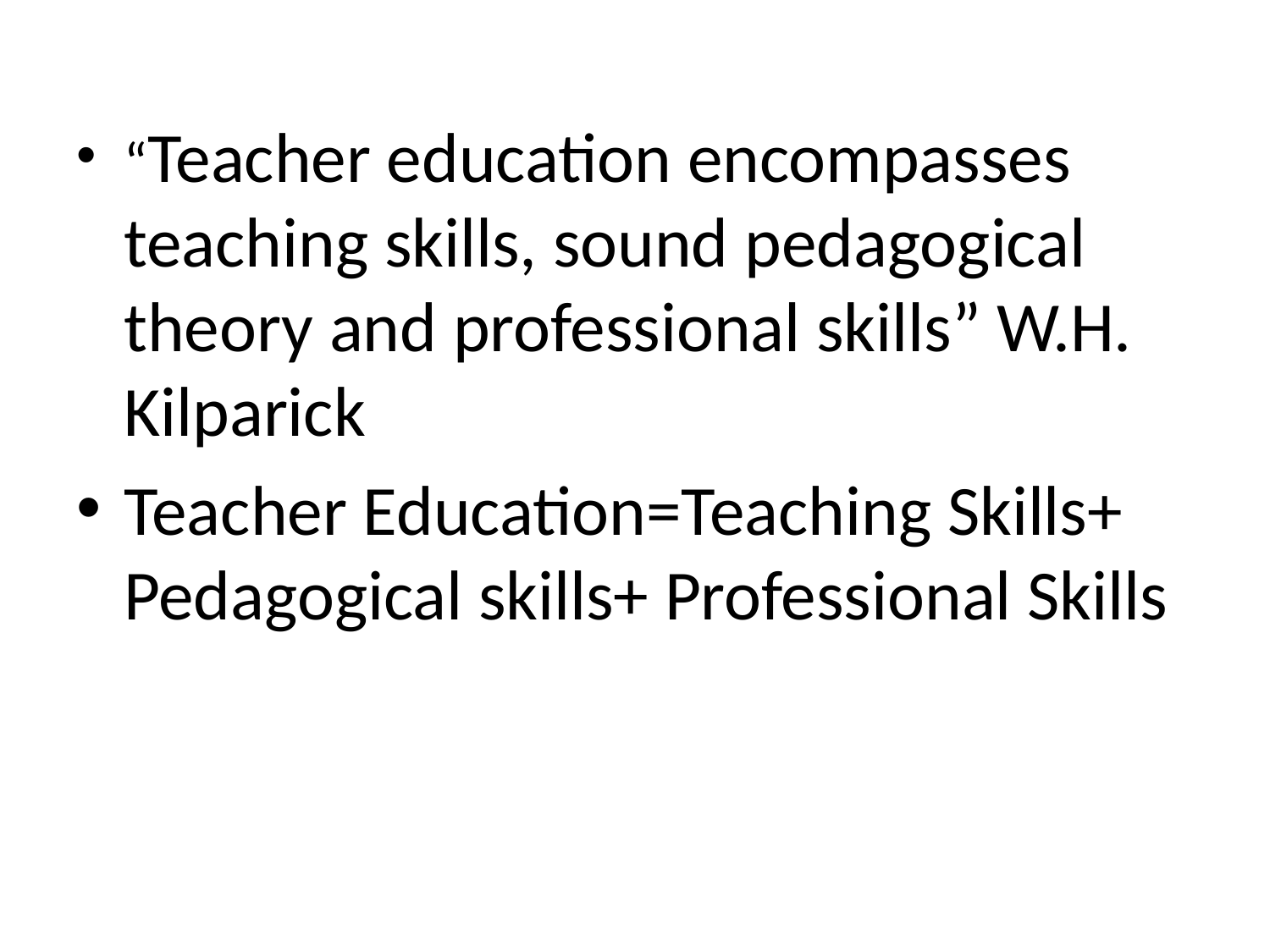

#
“Teacher education encompasses teaching skills, sound pedagogical theory and professional skills” W.H. Kilparick
Teacher Education=Teaching Skills+ Pedagogical skills+ Professional Skills